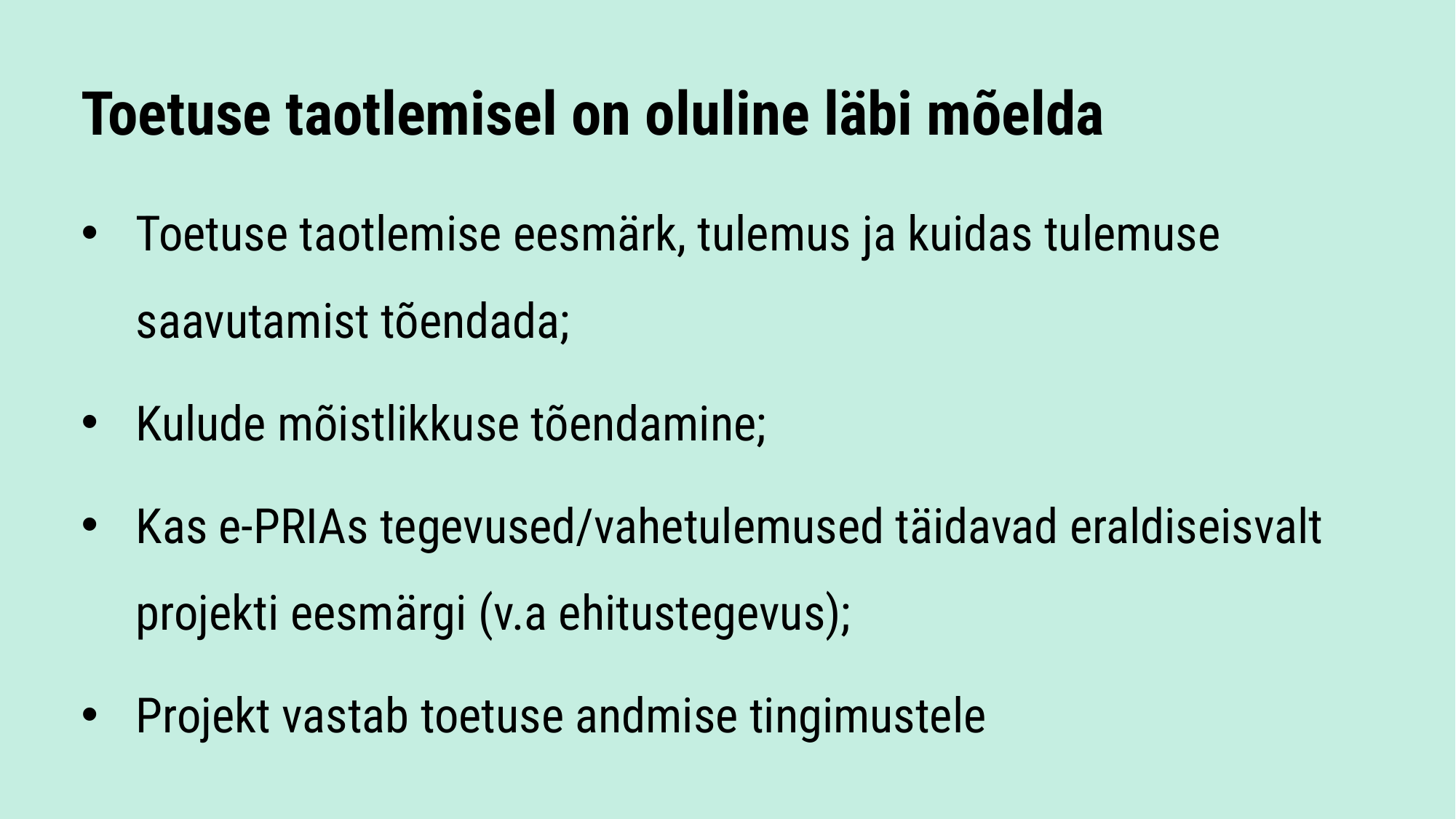

# Toetuse taotlemisel on oluline läbi mõelda
Toetuse taotlemise eesmärk, tulemus ja kuidas tulemuse saavutamist tõendada;
Kulude mõistlikkuse tõendamine;
Kas e-PRIAs tegevused/vahetulemused täidavad eraldiseisvalt projekti eesmärgi (v.a ehitustegevus);
Projekt vastab toetuse andmise tingimustele